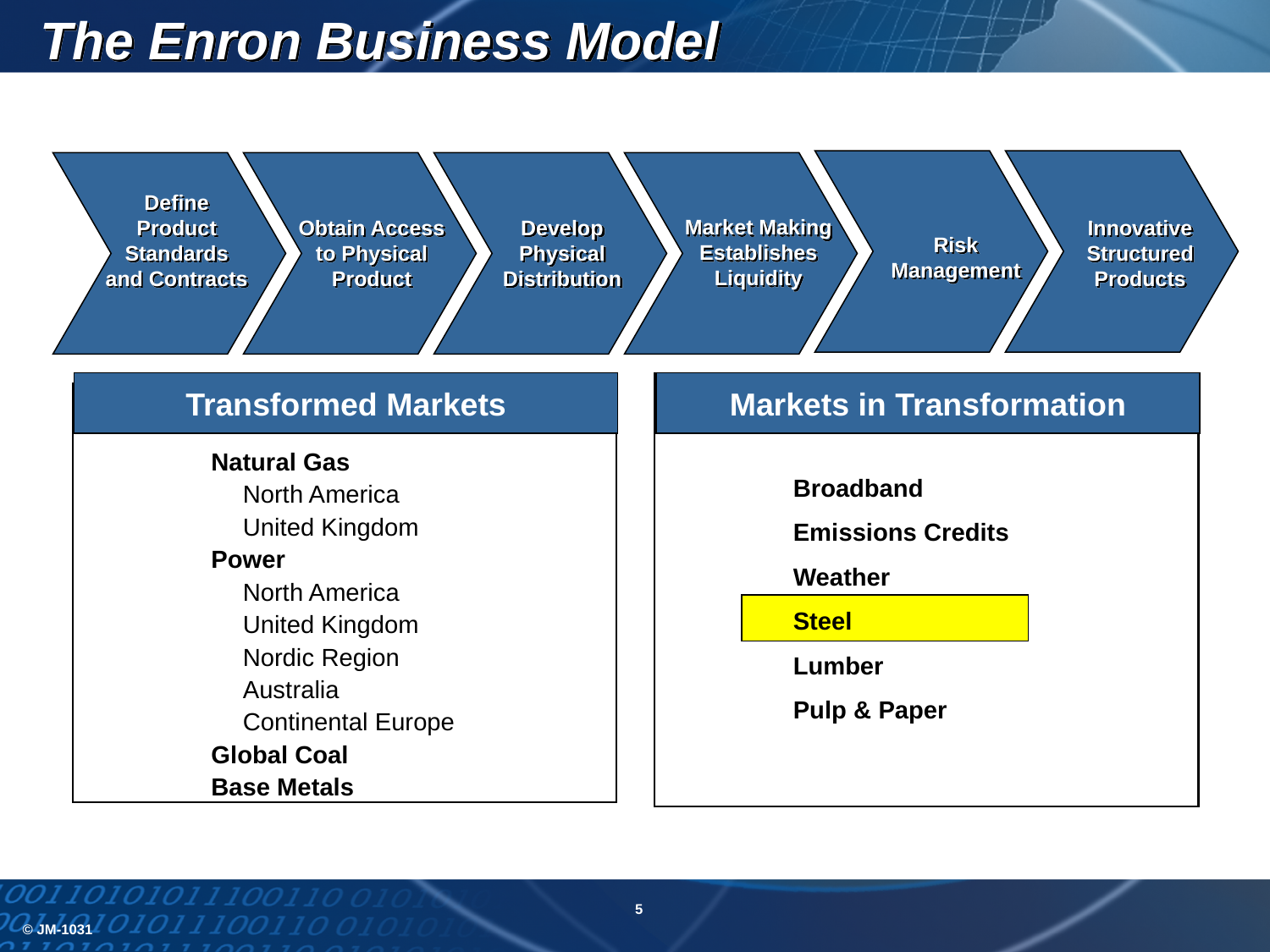

The Enron Business Model

Define
Product
Standards
and Contracts
Market Making
Establishes
Liquidity
Obtain Access
to Physical
Product
Develop
Physical
Distribution
Innovative
Structured
Products
Risk
Management
Transformed Markets

Markets in Transformation

Natural Gas
	North America
	United Kingdom
Power
	North America
	United Kingdom
	Nordic Region
	Australia
	Continental Europe
Global Coal
Base Metals

Broadband
Emissions Credits
Weather
Steel
Lumber
Pulp & Paper

5
© JM-1031